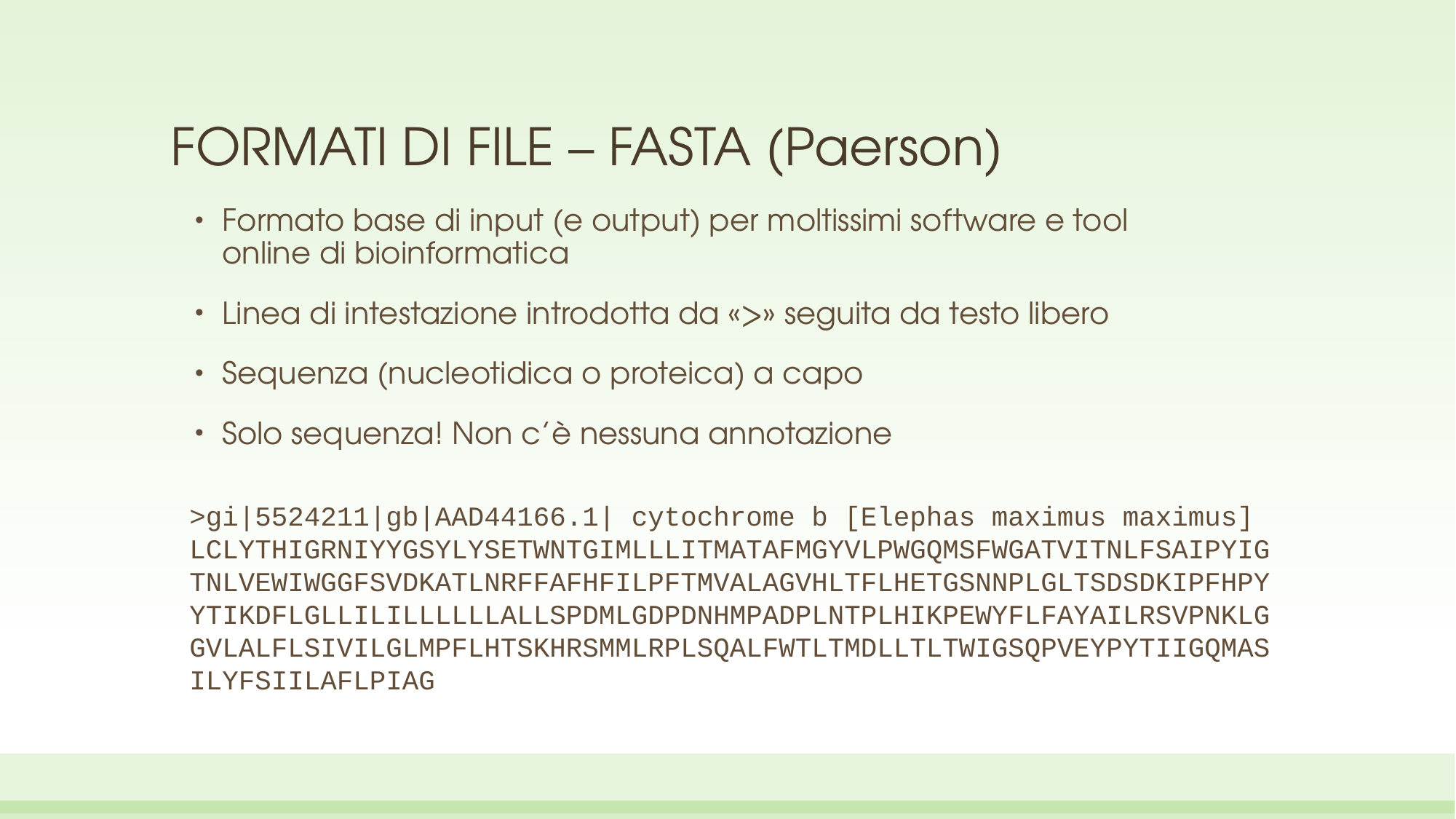

# FORMATI DI FILE – FASTA (Paerson)
Formato base di input (e output) per moltissimi software e tool online di bioinformatica
Linea di intestazione introdotta da «>» seguita da testo libero
Sequenza (nucleotidica o proteica) a capo
Solo sequenza! Non c’è nessuna annotazione
>gi|5524211|gb|AAD44166.1| cytochrome b [Elephas maximus maximus]
LCLYTHIGRNIYYGSYLYSETWNTGIMLLLITMATAFMGYVLPWGQMSFWGATVITNLFSAIPYIGTNLVEWIWGGFSVDKATLNRFFAFHFILPFTMVALAGVHLTFLHETGSNNPLGLTSDSDKIPFHPYYTIKDFLGLLILILLLLLLALLSPDMLGDPDNHMPADPLNTPLHIKPEWYFLFAYAILRSVPNKLGGVLALFLSIVILGLMPFLHTSKHRSMMLRPLSQALFWTLTMDLLTLTWIGSQPVEYPYTIIGQMASILYFSIILAFLPIAG